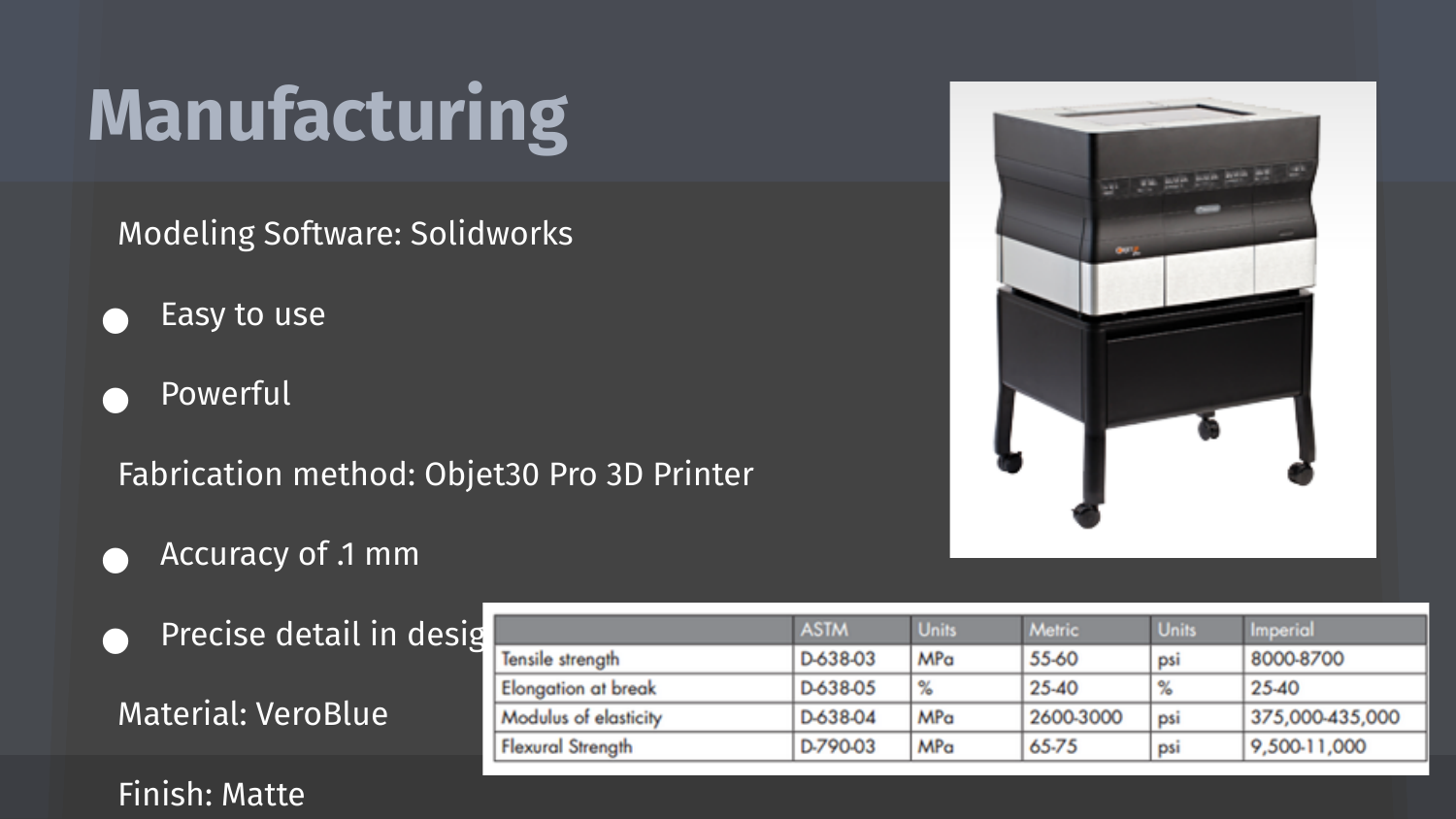

# Manufacturing

Modeling Software: Solidworks
Easy to use
Powerful
Fabrication method: Objet30 Pro 3D Printer
Accuracy of .1 mm
Precise detail in design aspects
Material: VeroBlue
Finish: Matte